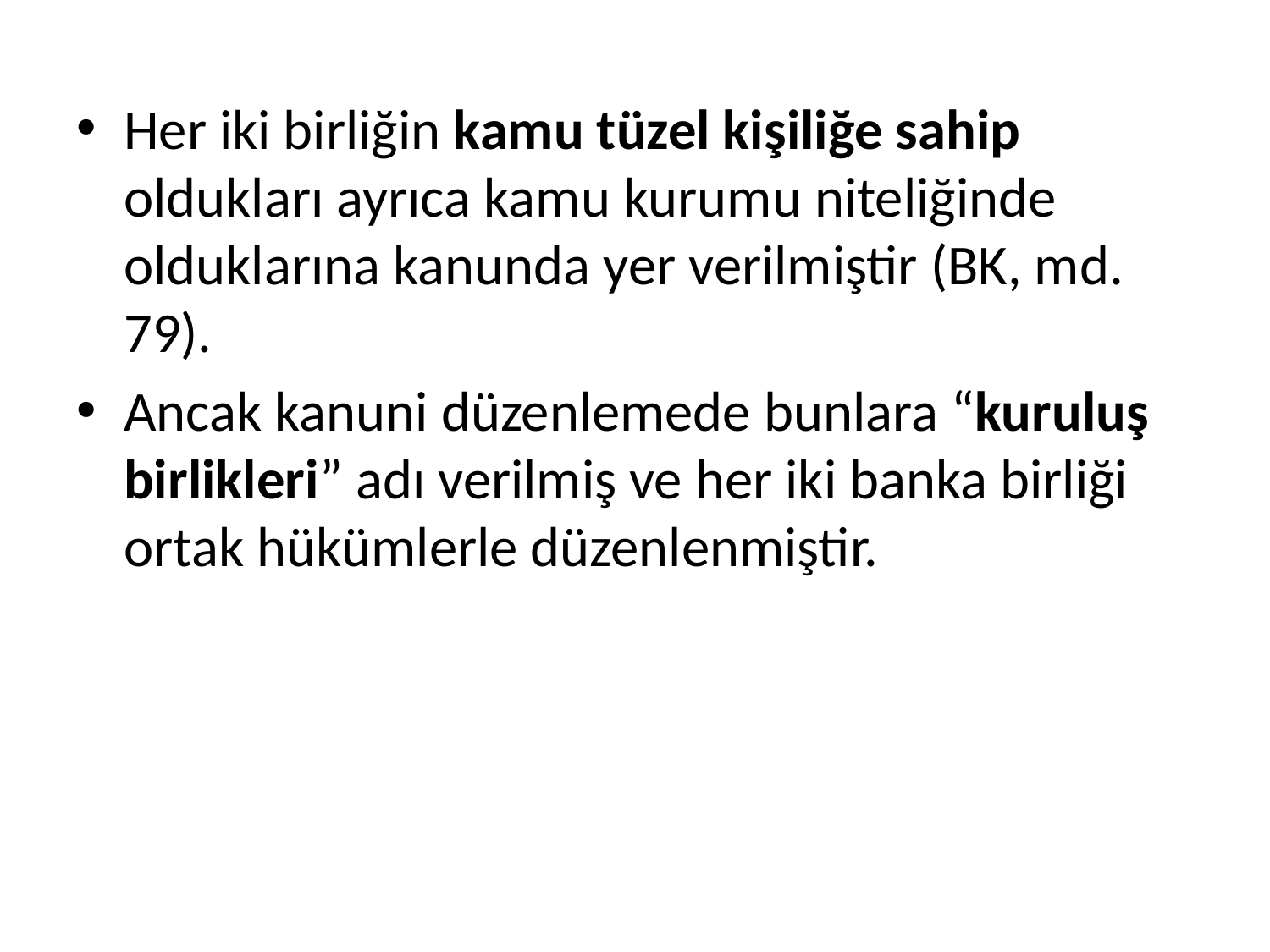

Her iki birliğin kamu tüzel kişiliğe sahip oldukları ayrıca kamu kurumu niteliğinde olduklarına kanunda yer verilmiştir (BK, md. 79).
Ancak kanuni düzenlemede bunlara “kuruluş birlikleri” adı verilmiş ve her iki banka birliği ortak hükümlerle düzenlenmiştir.